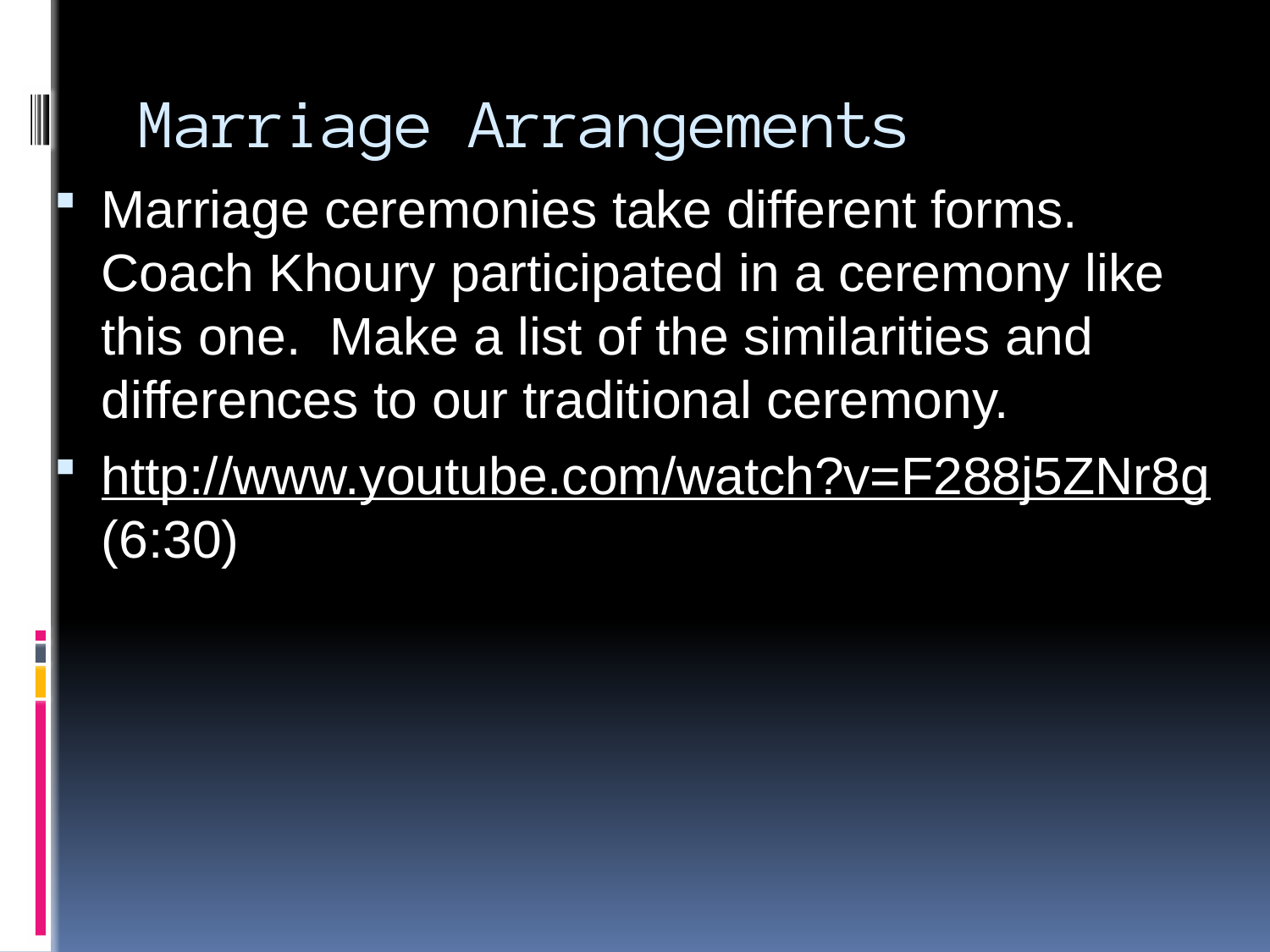

# Marriage Arrangements
Marriage ceremonies take different forms.  Coach Khoury participated in a ceremony like this one.  Make a list of the similarities and differences to our traditional ceremony.
http://www.youtube.com/watch?v=F288j5ZNr8g  (6:30)